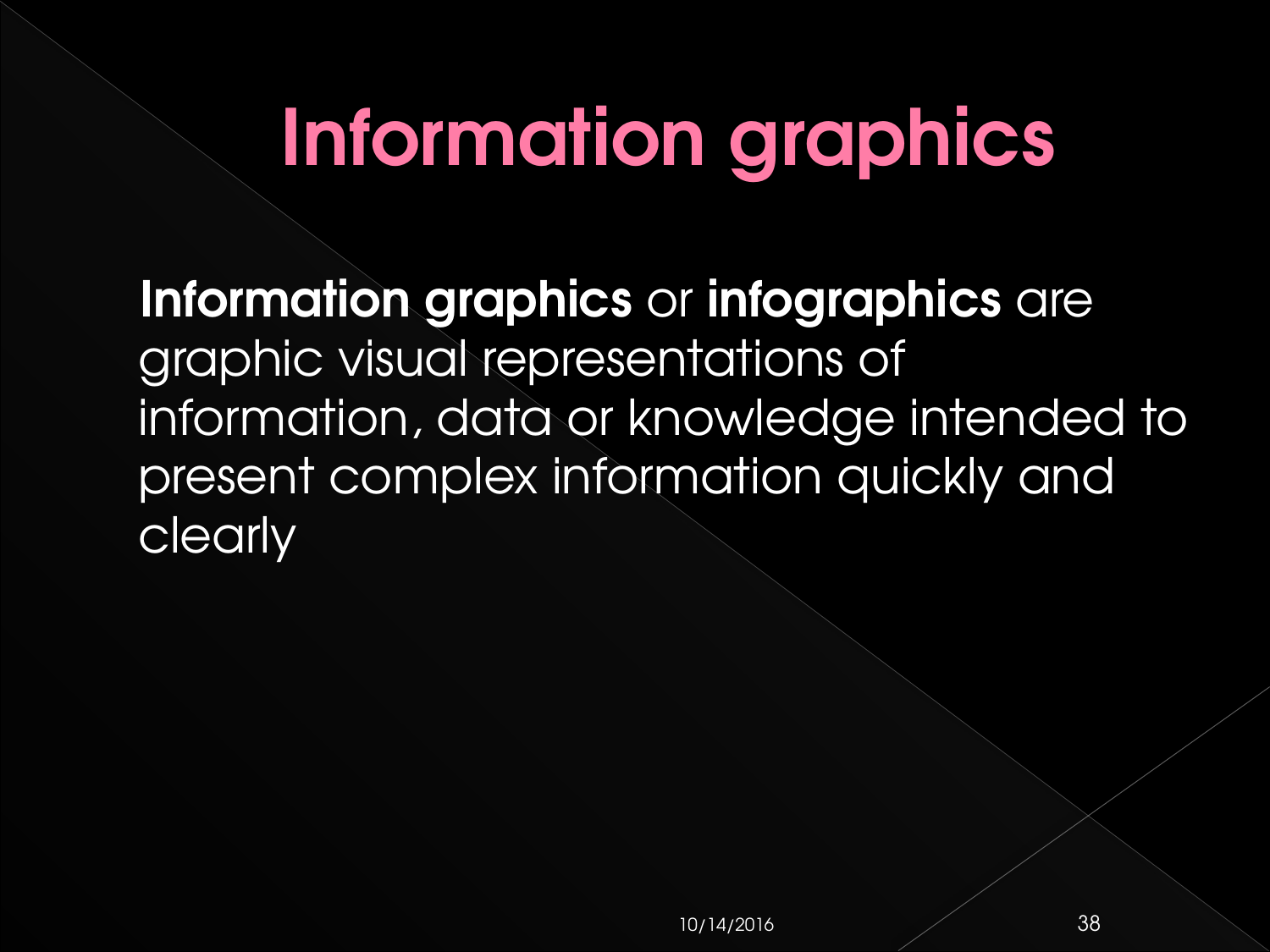

# Information graphics
    Information graphics or infographics are graphic visual representations of information, data or knowledge intended to present complex information quickly and clearly
10/14/2016
38